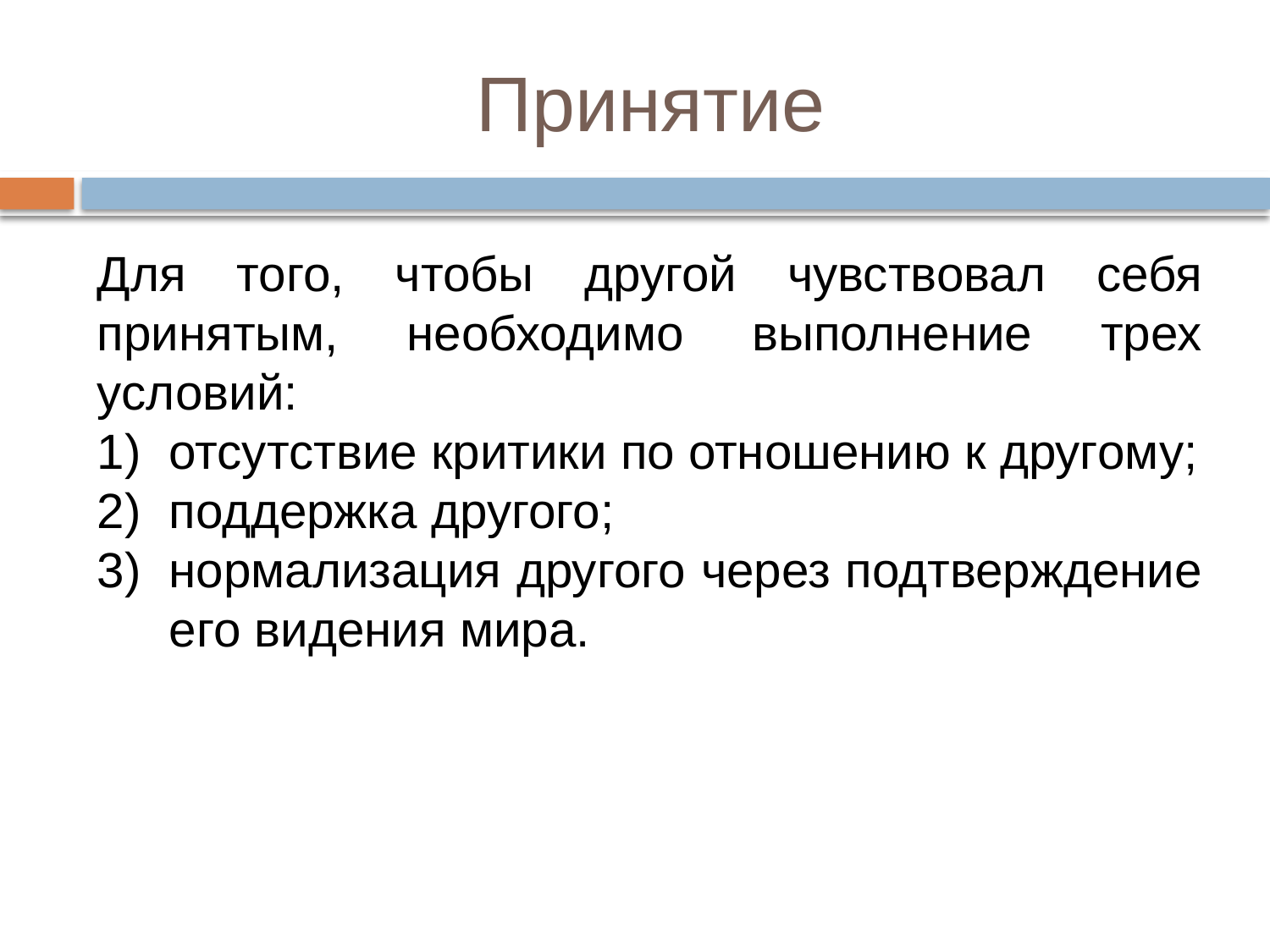

# Принятие
Для того, чтобы другой чувствовал себя принятым, необходимо выполнение трех условий:
отсутствие критики по отношению к другому;
поддержка другого;
нормализация другого через подтверждение его видения мира.